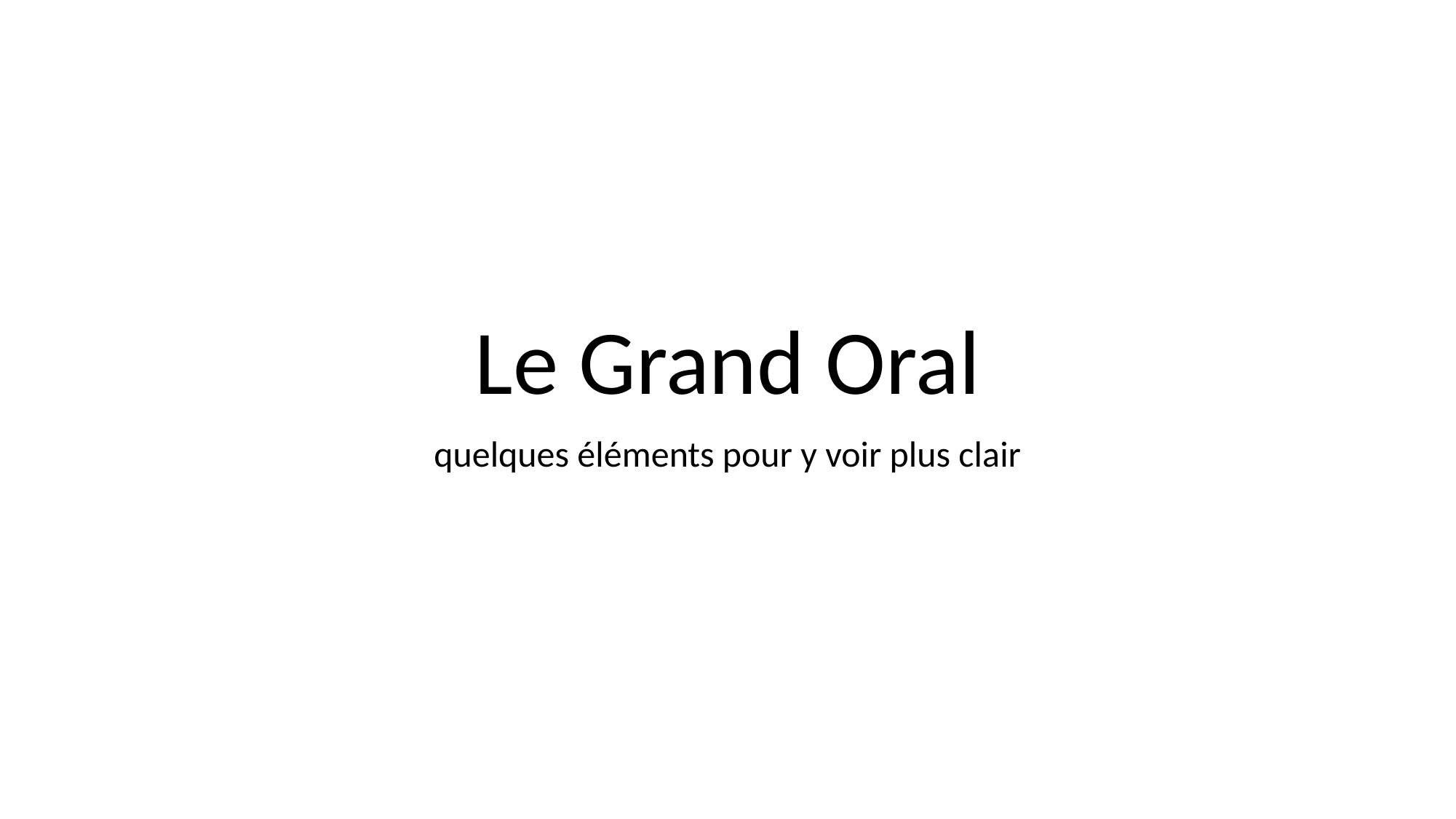

# Le Grand Oral
quelques éléments pour y voir plus clair